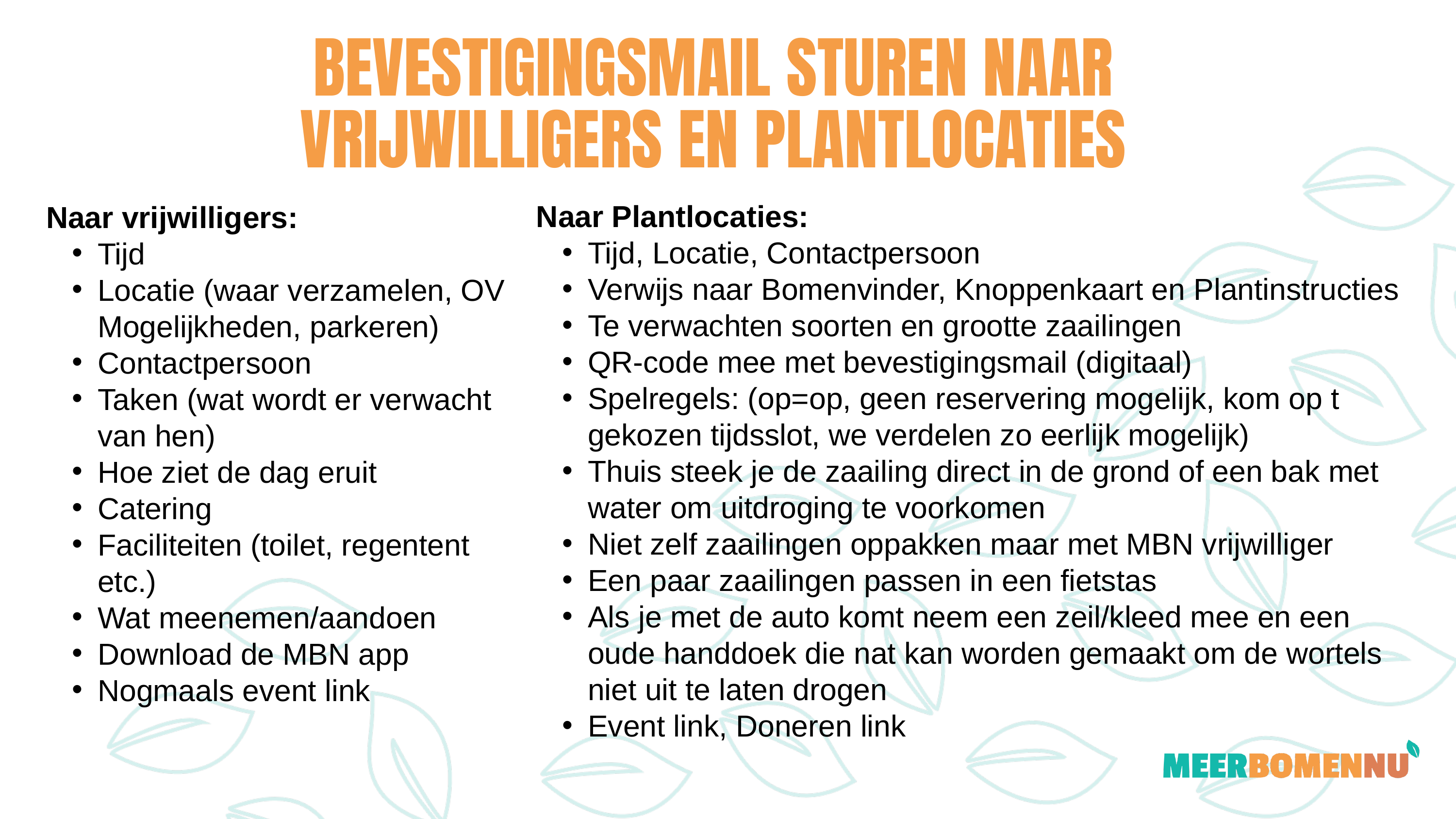

BEVESTIGINGSMAIL STUREN NAAR VRIJWILLIGERS EN PLANTLOCATIES
Naar Plantlocaties:
Tijd, Locatie, Contactpersoon
Verwijs naar Bomenvinder, Knoppenkaart en Plantinstructies
Te verwachten soorten en grootte zaailingen
QR-code mee met bevestigingsmail (digitaal)
Spelregels: (op=op, geen reservering mogelijk, kom op t gekozen tijdsslot, we verdelen zo eerlijk mogelijk)
Thuis steek je de zaailing direct in de grond of een bak met water om uitdroging te voorkomen
Niet zelf zaailingen oppakken maar met MBN vrijwilliger
Een paar zaailingen passen in een fietstas
Als je met de auto komt neem een zeil/kleed mee en een oude handdoek die nat kan worden gemaakt om de wortels niet uit te laten drogen
Event link, Doneren link
Naar vrijwilligers:
Tijd
Locatie (waar verzamelen, OV Mogelijkheden, parkeren)
Contactpersoon
Taken (wat wordt er verwacht van hen)
Hoe ziet de dag eruit
Catering
Faciliteiten (toilet, regentent etc.)
Wat meenemen/aandoen
Download de MBN app
Nogmaals event link